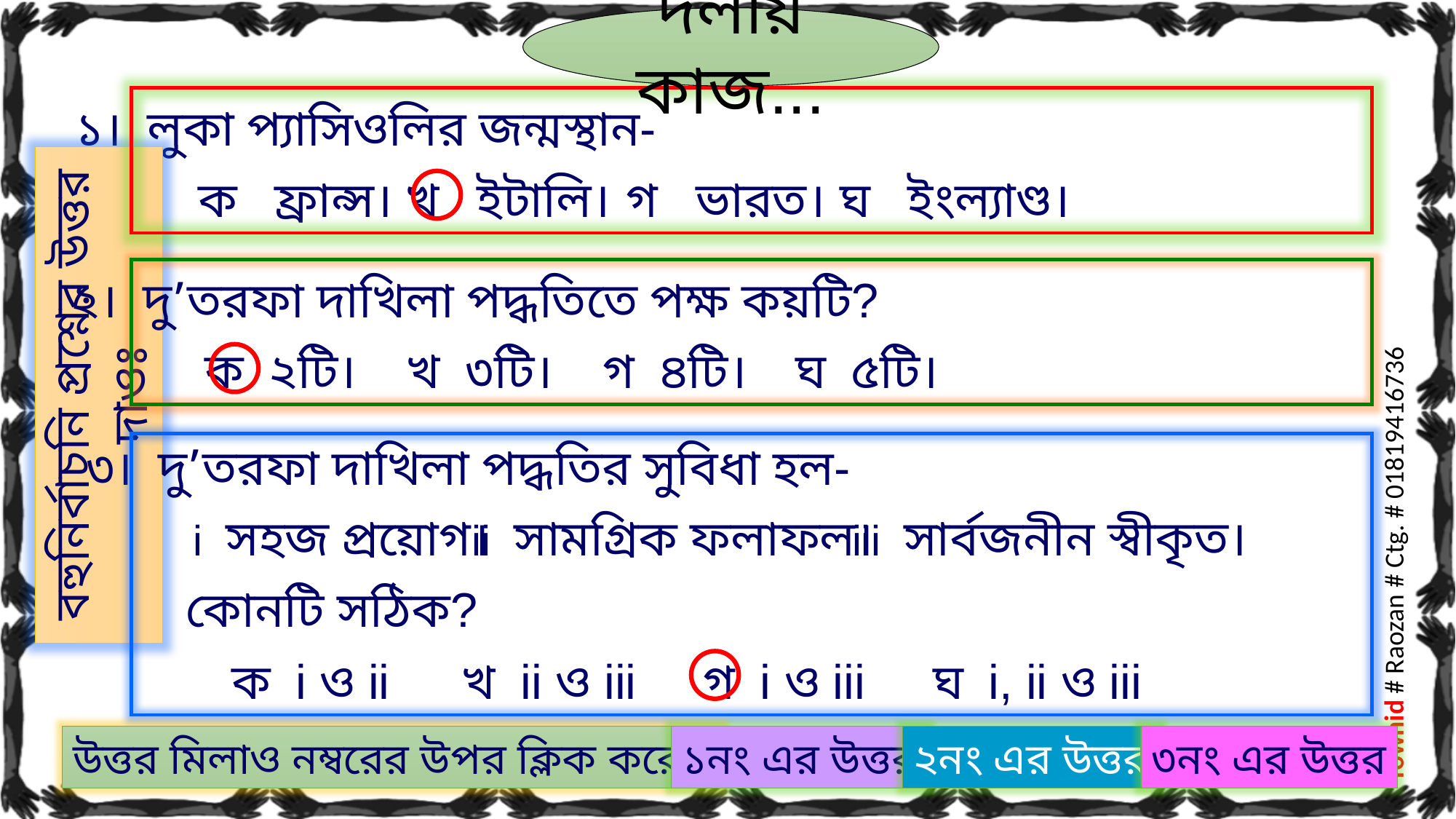

দলীয় কাজ...

১।  লুকা প্যাসিওলির জন্মস্থান-
ক   ফ্রান্স।
খ   ইটালি।
গ   ভারত।
ঘ   ইংল্যাণ্ড।

২।  দু’তরফা দাখিলা পদ্ধতিতে পক্ষ কয়টি?
ক  ২টি।
খ  ৩টি।
গ  ৪টি।
ঘ  ৫টি।

বহুনির্বাচনি প্রশ্নের উত্তর দাওঃ
৩।  দু’তরফা দাখিলা পদ্ধতির সুবিধা হল-

i  সহজ প্রয়োগ।
ii  সামগ্রিক ফলাফল।
iii  সার্বজনীন স্বীকৃত।
কোনটি সঠিক?
ক  i ও ii
খ  ii ও iii
গ  i ও iii
ঘ  i, ii ও iii

উত্তর মিলাও নম্বরের উপর ক্লিক করেঃ
১নং এর উত্তর
২নং এর উত্তর
৩নং এর উত্তর